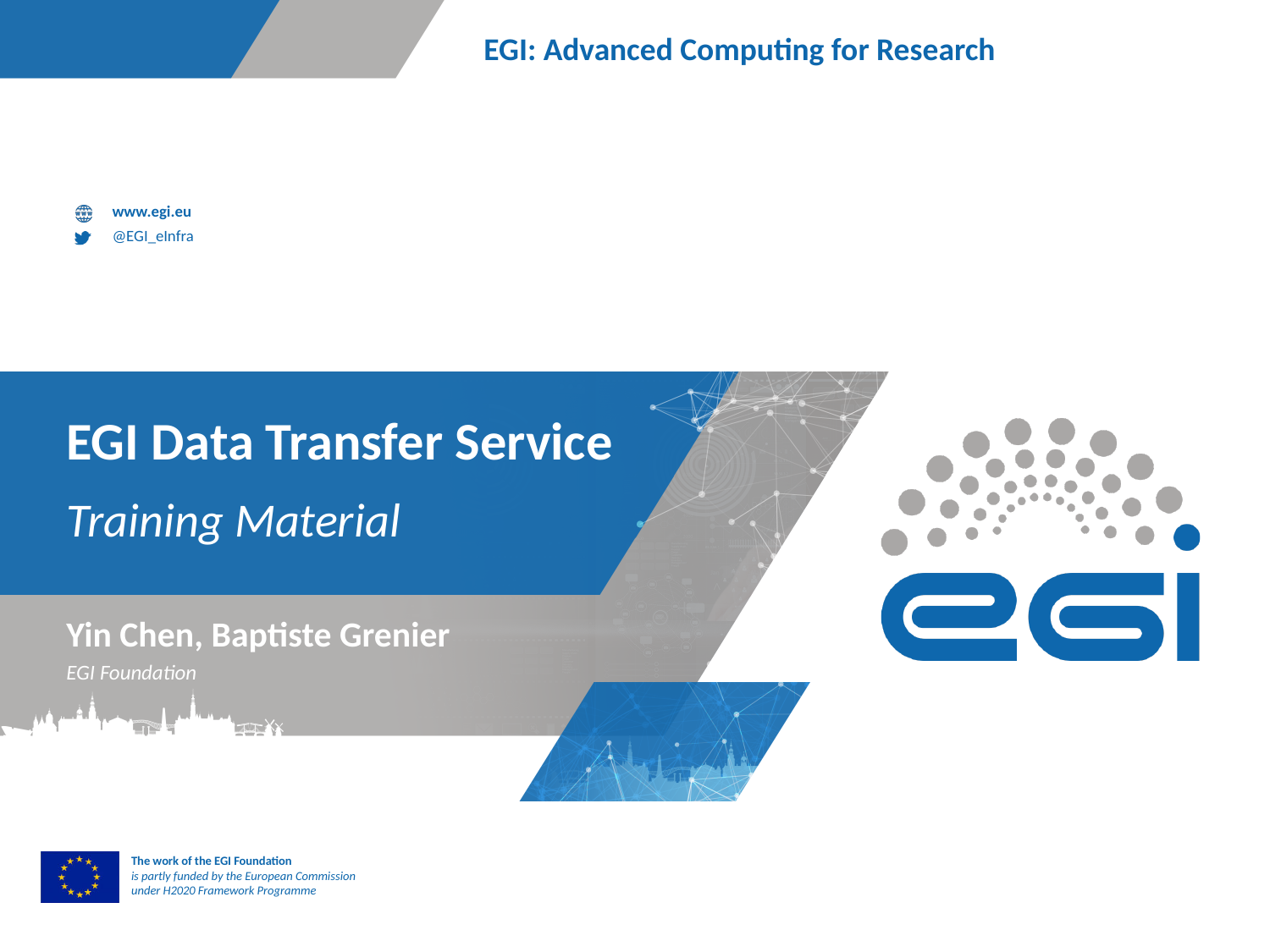

# EGI Data Transfer Service
Training Material
Yin Chen, Baptiste Grenier
EGI Foundation